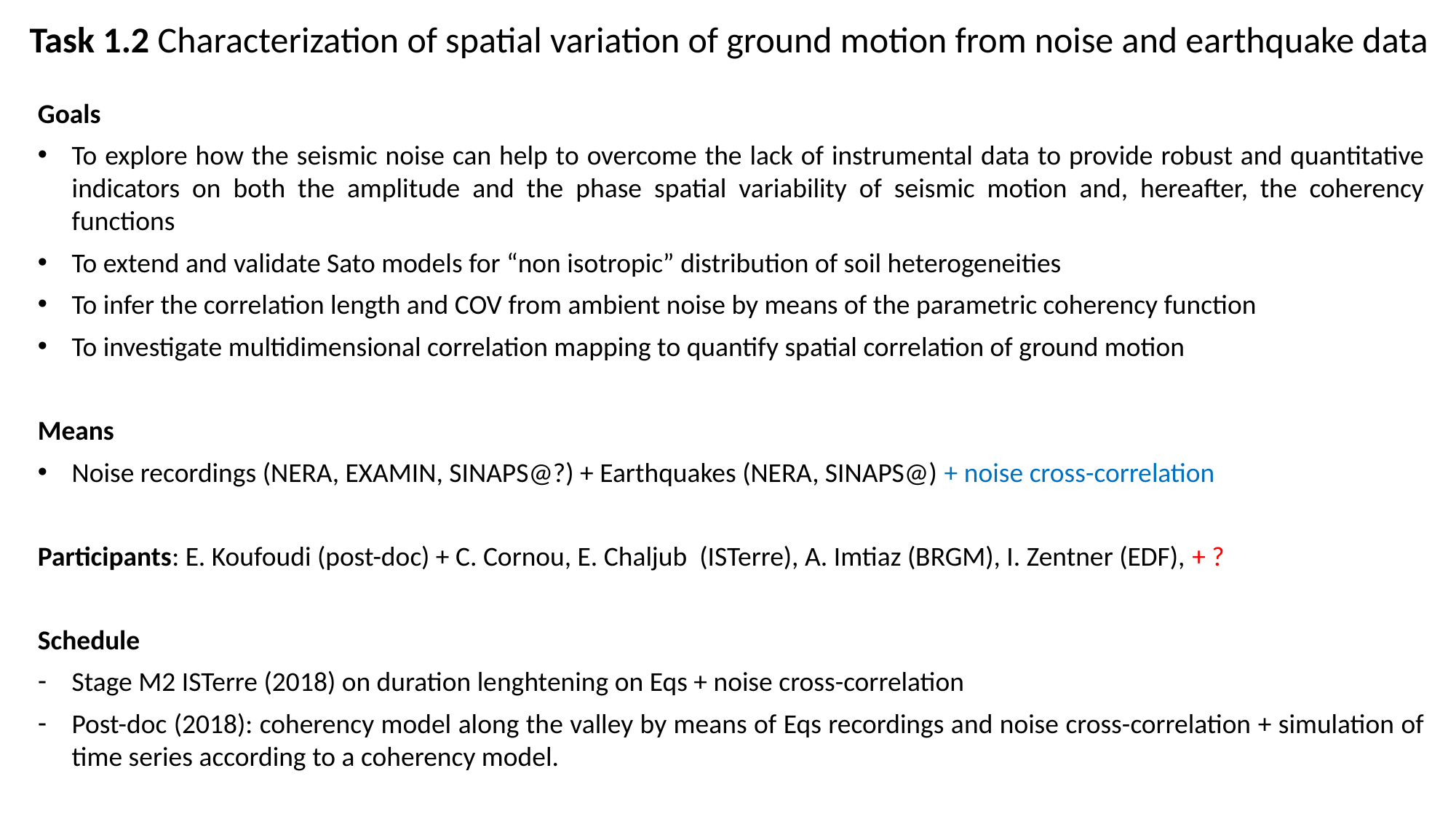

Task 1.2 Characterization of spatial variation of ground motion from noise and earthquake data
Goals
To explore how the seismic noise can help to overcome the lack of instrumental data to provide robust and quantitative indicators on both the amplitude and the phase spatial variability of seismic motion and, hereafter, the coherency functions
To extend and validate Sato models for “non isotropic” distribution of soil heterogeneities
To infer the correlation length and COV from ambient noise by means of the parametric coherency function
To investigate multidimensional correlation mapping to quantify spatial correlation of ground motion

Means
Noise recordings (NERA, EXAMIN, SINAPS@?) + Earthquakes (NERA, SINAPS@) + noise cross-correlation

Participants: E. Koufoudi (post-doc) + C. Cornou, E. Chaljub  (ISTerre), A. Imtiaz (BRGM), I. Zentner (EDF), + ?

Schedule
Stage M2 ISTerre (2018) on duration lenghtening on Eqs + noise cross-correlation
Post-doc (2018): coherency model along the valley by means of Eqs recordings and noise cross-correlation + simulation of time series according to a coherency model.